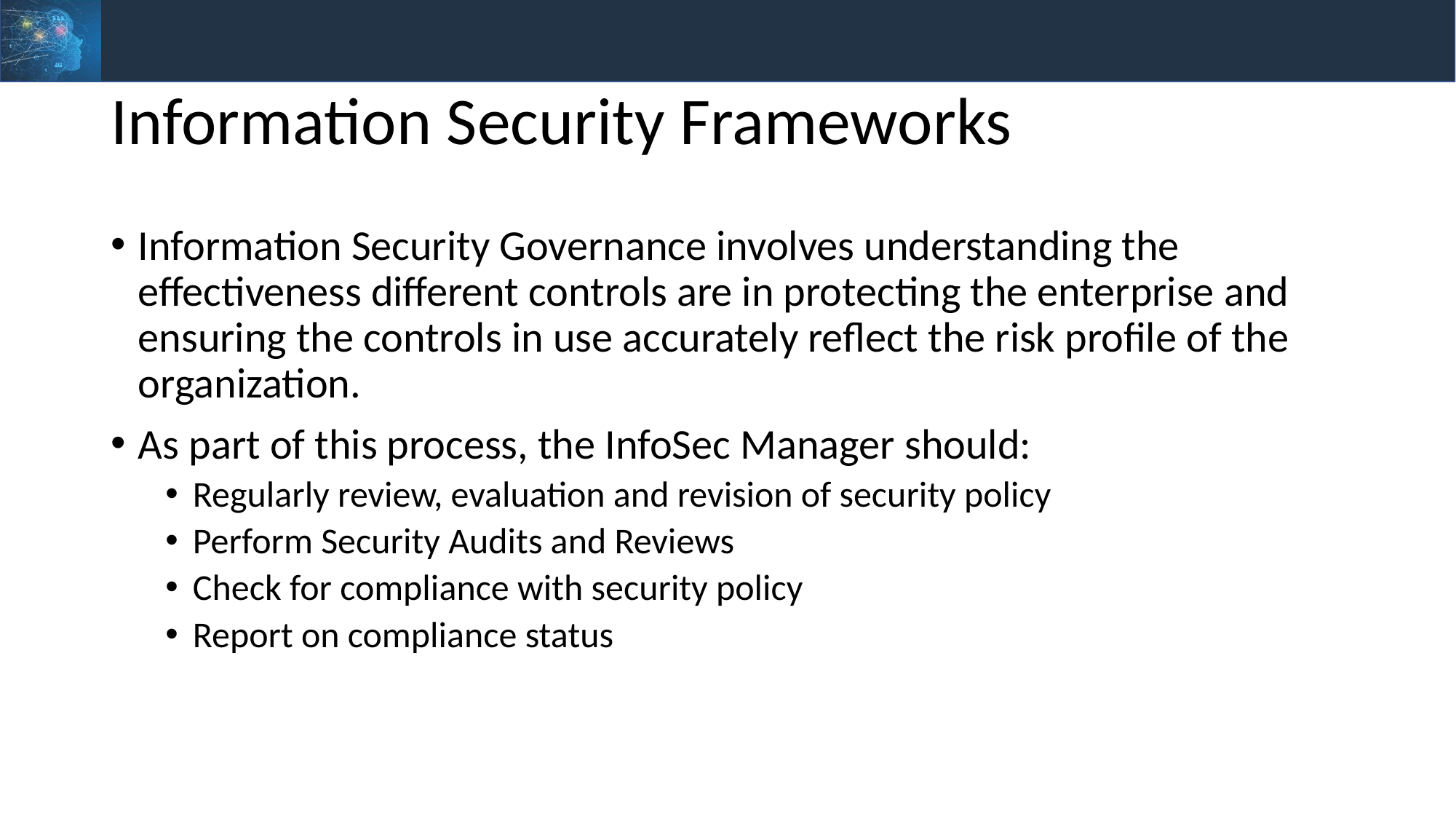

# Information Security Frameworks
Information Security Governance involves understanding the effectiveness different controls are in protecting the enterprise and ensuring the controls in use accurately reflect the risk profile of the organization.
As part of this process, the InfoSec Manager should:
Regularly review, evaluation and revision of security policy
Perform Security Audits and Reviews
Check for compliance with security policy
Report on compliance status